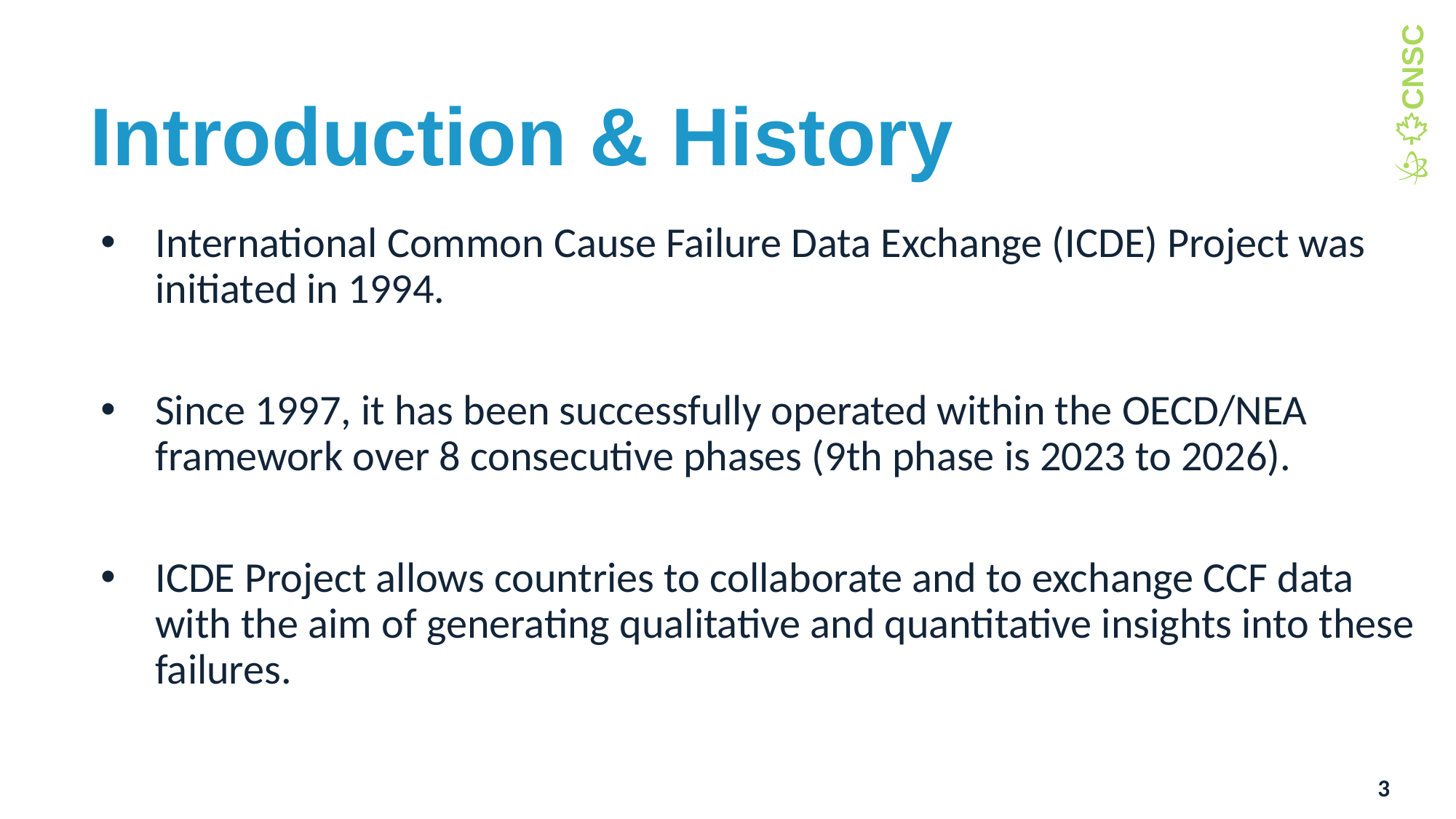

# Introduction & History
International Common Cause Failure Data Exchange (ICDE) Project was initiated in 1994.

Since 1997, it has been successfully operated within the OECD/NEA framework over 8 consecutive phases (9th phase is 2023 to 2026).

ICDE Project allows countries to collaborate and to exchange CCF data with the aim of generating qualitative and quantitative insights into these failures.

3